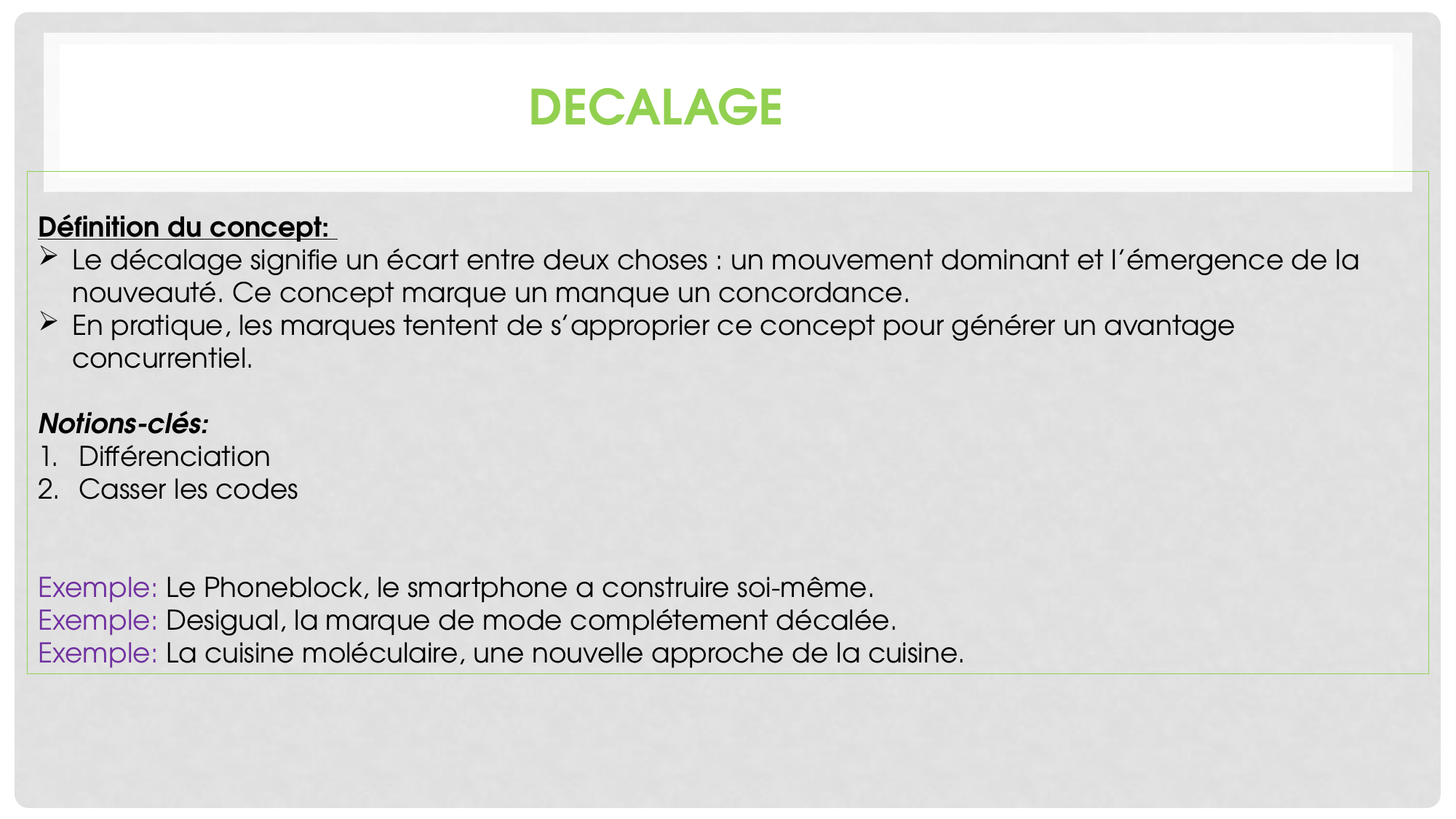

DECALAGE

Définition du concept:
Le décalage signifie un écart entre deux choses : un mouvement dominant et l’émergence de la nouveauté. Ce concept marque un manque un concordance.
En pratique, les marques tentent de s’approprier ce concept pour générer un avantage concurrentiel.

Notions-clés:
Différenciation
Casser les codes

Exemple: Le Phoneblock, le smartphone a construire soi-même.
Exemple: Desigual, la marque de mode complétement décalée.
Exemple: La cuisine moléculaire, une nouvelle approche de la cuisine.